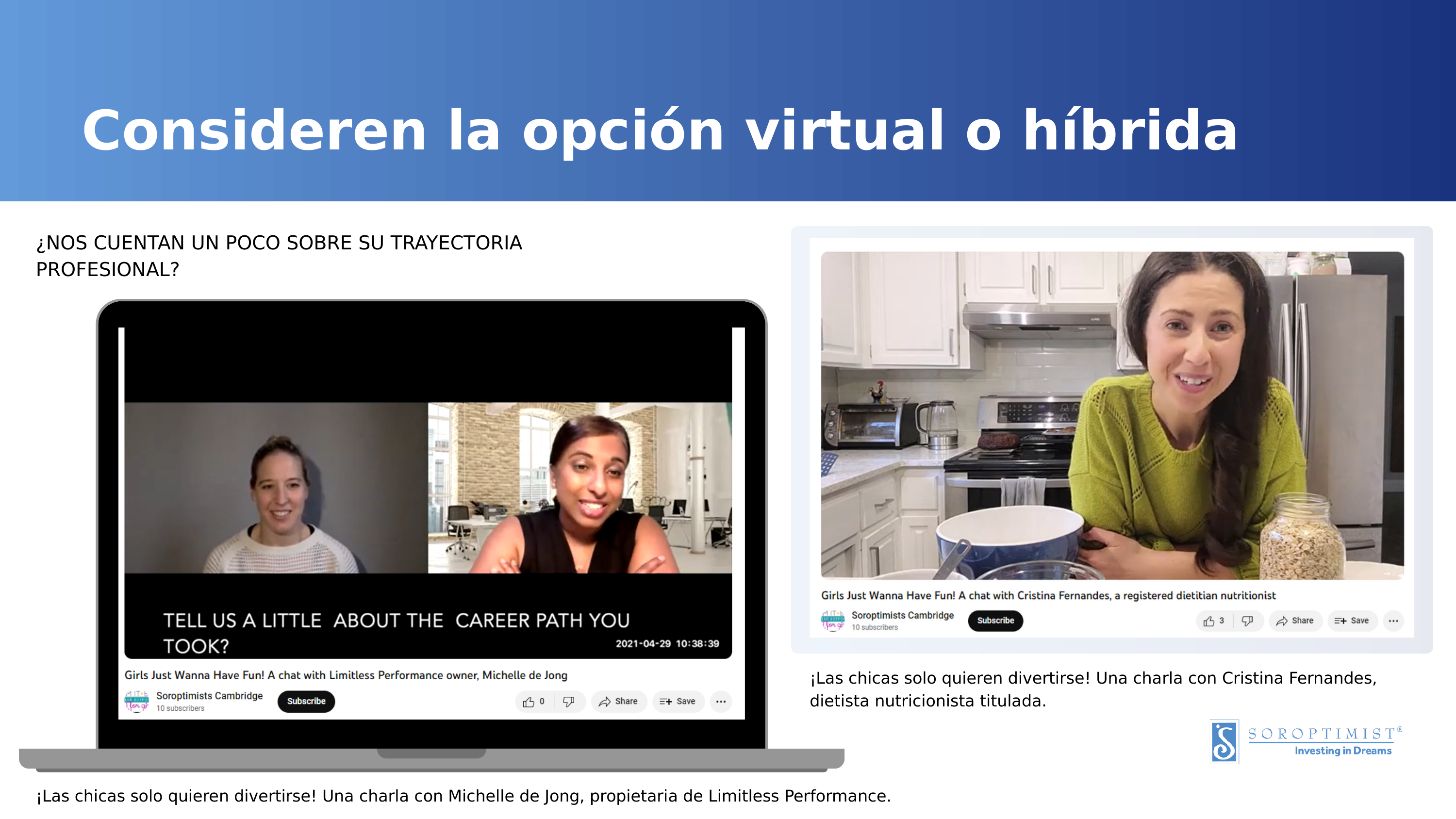

Consideren la opción virtual o híbrida

¿NOS CUENTAN UN POCO SOBRE SU TRAYECTORIA PROFESIONAL?

¡Las chicas solo quieren divertirse! Una charla con Cristina Fernandes, dietista nutricionista titulada.

¡Las chicas solo quieren divertirse! Una charla con Michelle de Jong, propietaria de Limitless Performance.